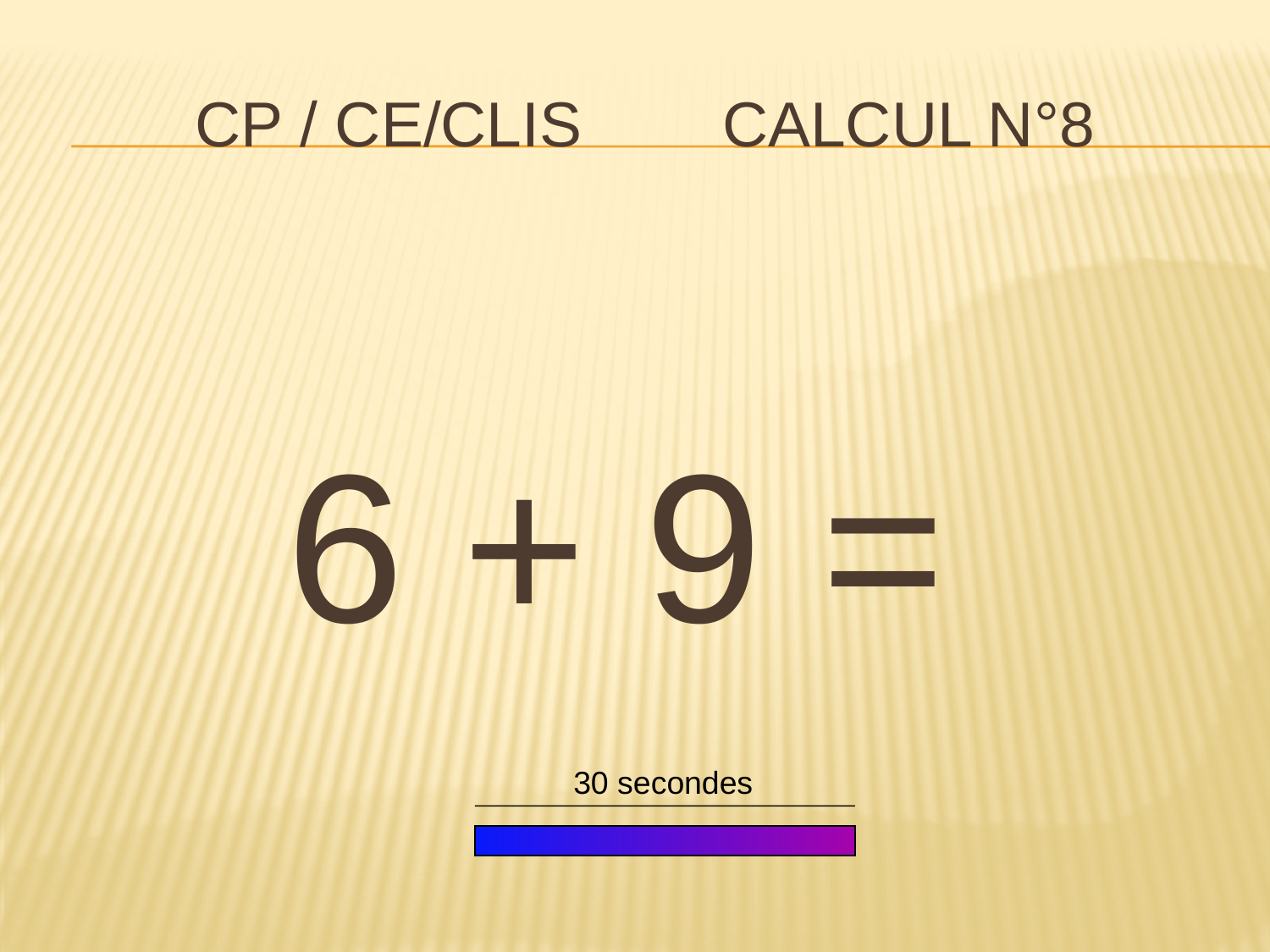

# CP / CE/CLIS        Calcul n°8

6 + 9 =
30 secondes